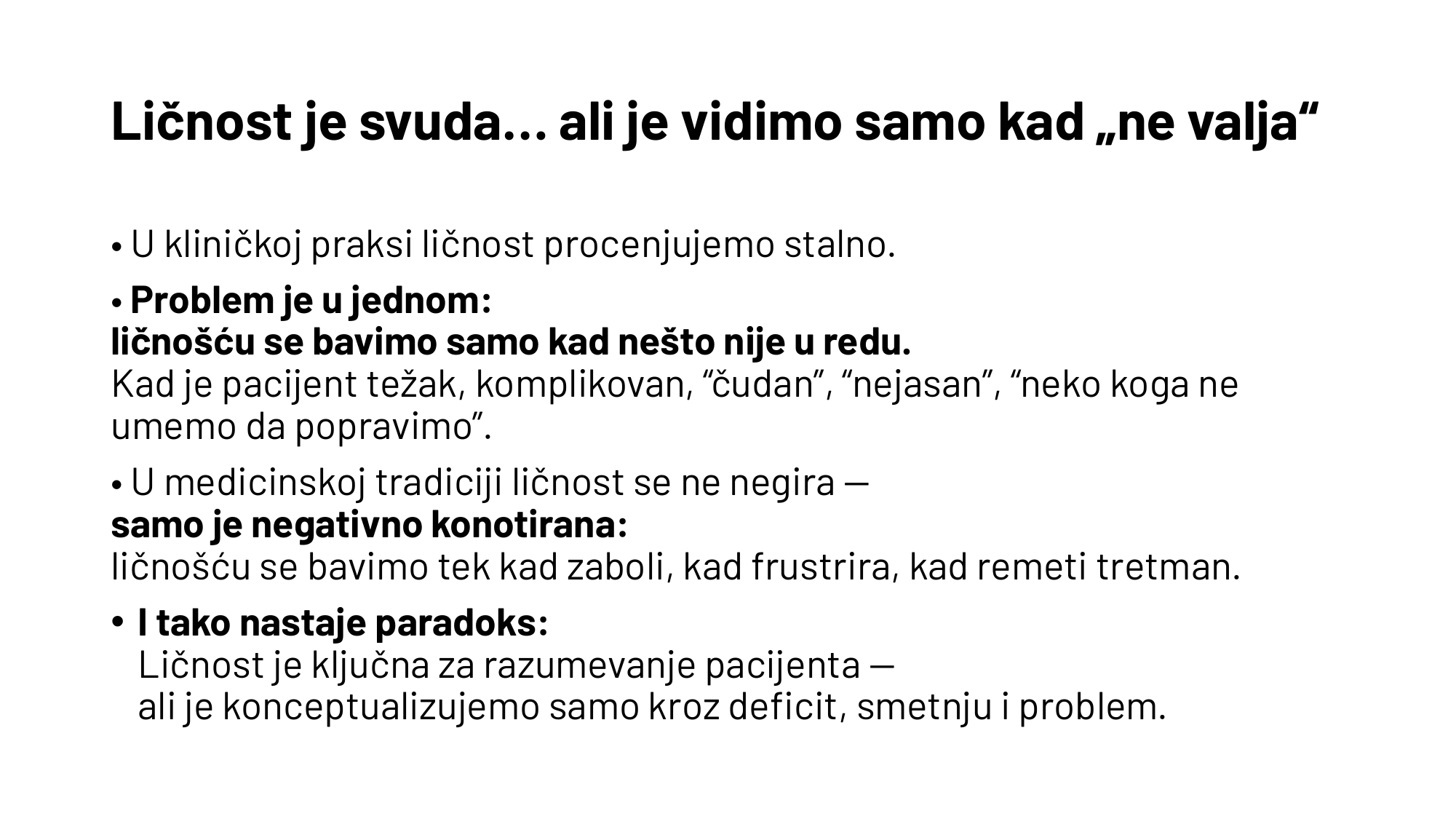

# Ličnost je svuda… ali je vidimo samo kad „ne valja“
• U kliničkoj praksi ličnost procenjujemo stalno.
• Problem je u jednom:
ličnošću se bavimo samo kad nešto nije u redu.
Kad je pacijent težak, komplikovan, “čudan”, “nejasan”, “neko koga ne umemo da popravimo”.
• U medicinskoj tradiciji ličnost se ne negira —
samo je negativno konotirana:
ličnošću se bavimo tek kad zaboli, kad frustrira, kad remeti tretman.
I tako nastaje paradoks:
Ličnost je ključna za razumevanje pacijenta —
ali je konceptualizujemo samo kroz deficit, smetnju i problem.